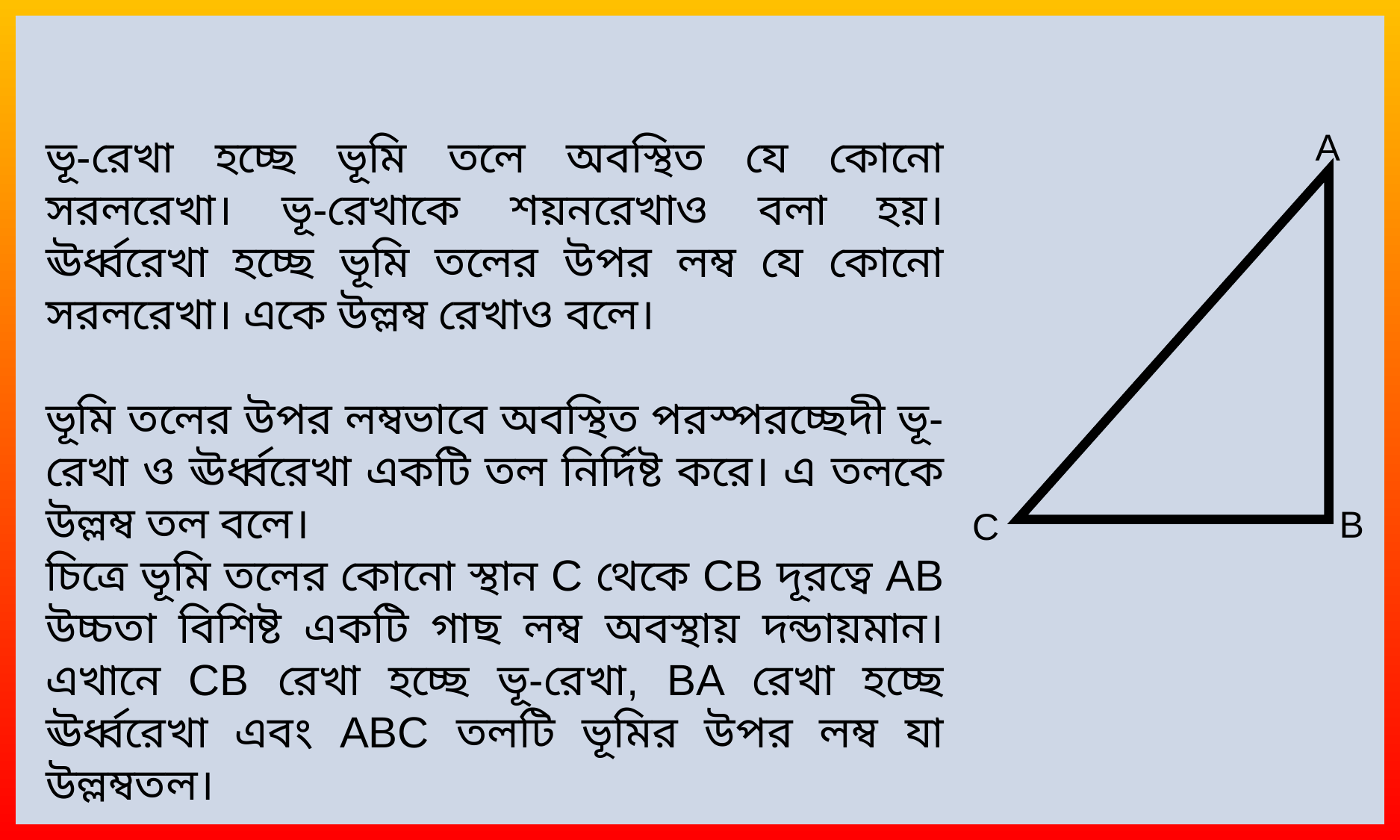

A

B
C
ভূ-রেখা হচ্ছে ভূমি তলে অবস্থিত যে কোনো সরলরেখা। ভূ-রেখাকে শয়নরেখাও বলা হয়। ঊর্ধ্বরেখা হচ্ছে ভূমি তলের উপর লম্ব যে কোনো সরলরেখা। একে উল্লম্ব রেখাও বলে।

ভূমি তলের উপর লম্বভাবে অবস্থিত পরস্পরচ্ছেদী ভূ-রেখা ও ঊর্ধ্বরেখা একটি তল নির্দিষ্ট করে। এ তলকে উল্লম্ব তল বলে।
চিত্রে ভূমি তলের কোনো স্থান C থেকে CB দূরত্বে AB উচ্চতা বিশিষ্ট একটি গাছ লম্ব অবস্থায় দন্ডায়মান। এখানে CB রেখা হচ্ছে ভূ-রেখা, BA রেখা হচ্ছে ঊর্ধ্বরেখা এবং ABC তলটি ভূমির উপর লম্ব যা উল্লম্বতল।